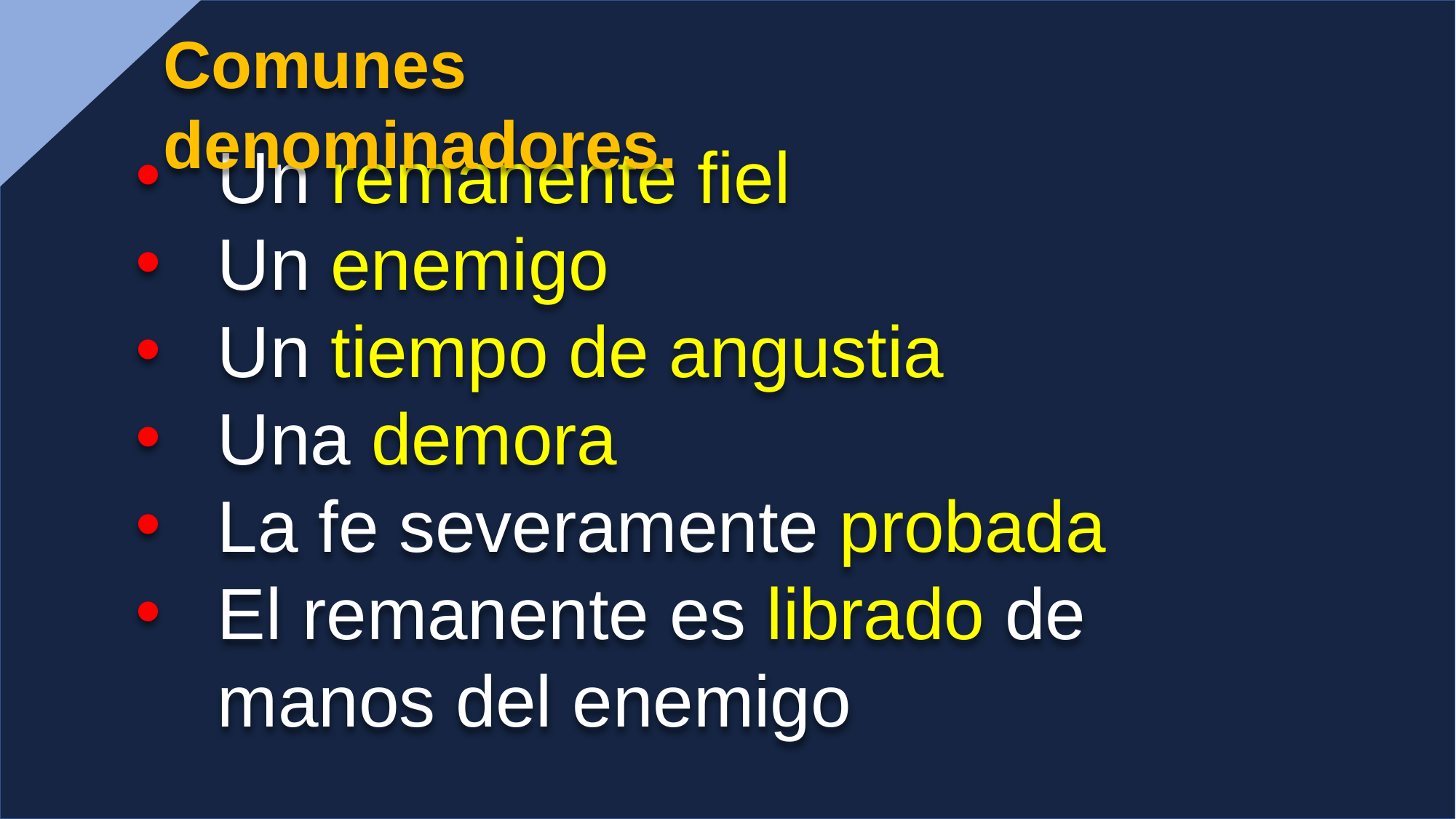

Comunes denominadores.
Un remanente fiel
Un enemigo
Un tiempo de angustia
Una demora
La fe severamente probada
El remanente es librado de manos del enemigo